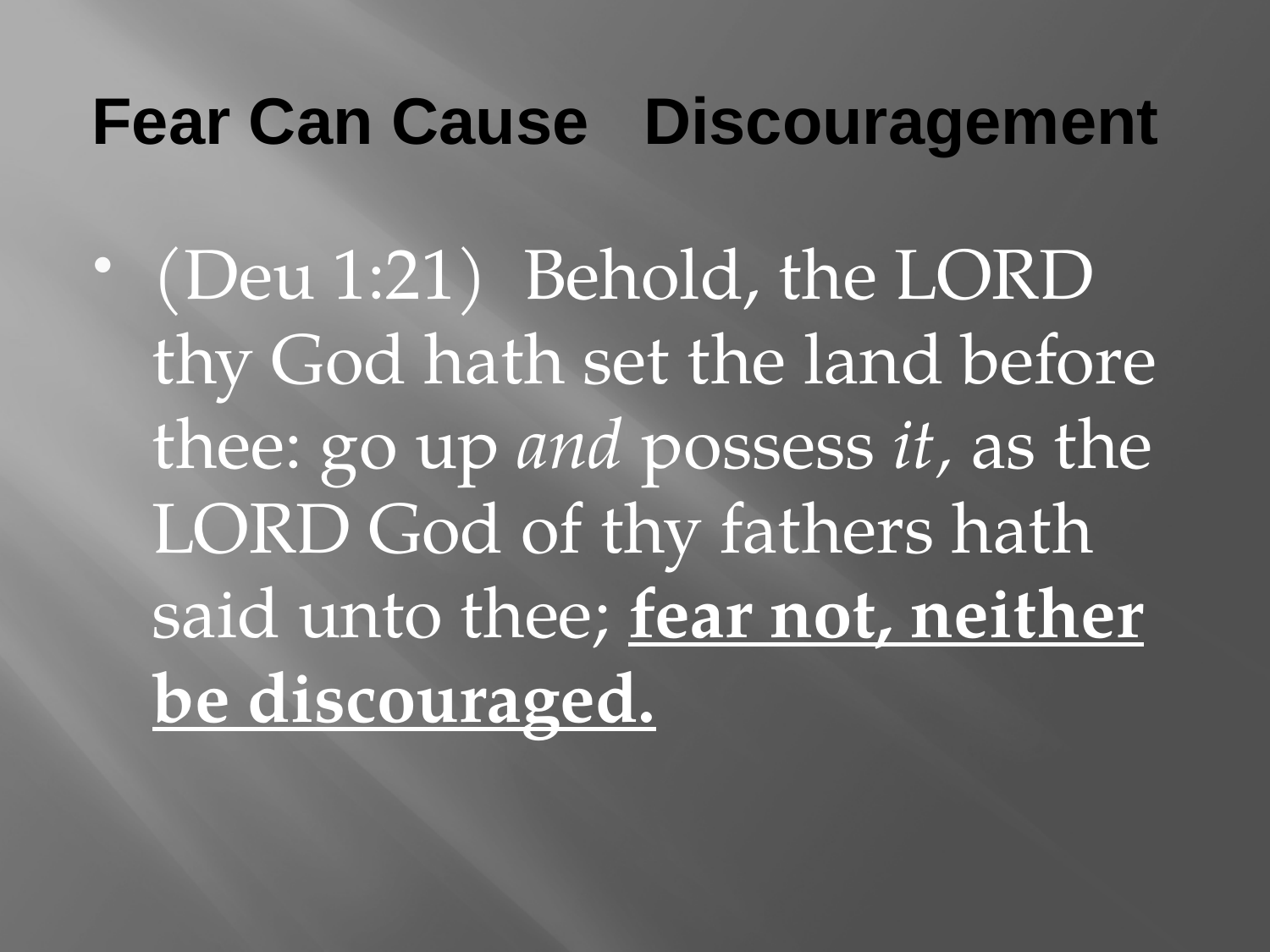

# Fear Can Cause   Discouragement
(Deu 1:21)  Behold, the LORD thy God hath set the land before thee: go up and possess it, as the LORD God of thy fathers hath said unto thee; fear not, neither be discouraged.